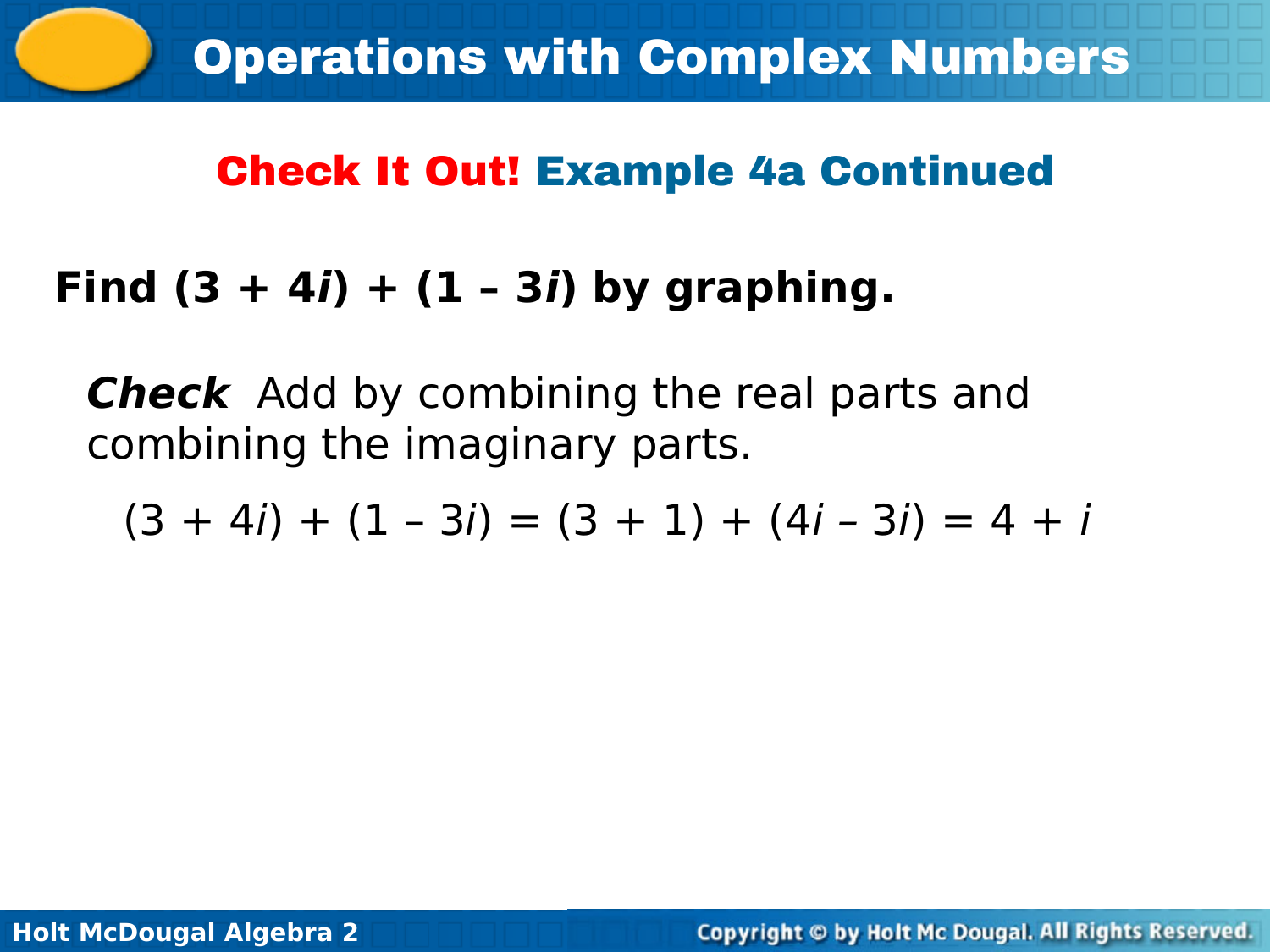

Check It Out! Example 4a Continued
Find (3 + 4i) + (1 – 3i) by graphing.
Check  Add by combining the real parts and combining the imaginary parts.
(3 + 4i) + (1 – 3i) = (3 + 1) + (4i – 3i) = 4 + i